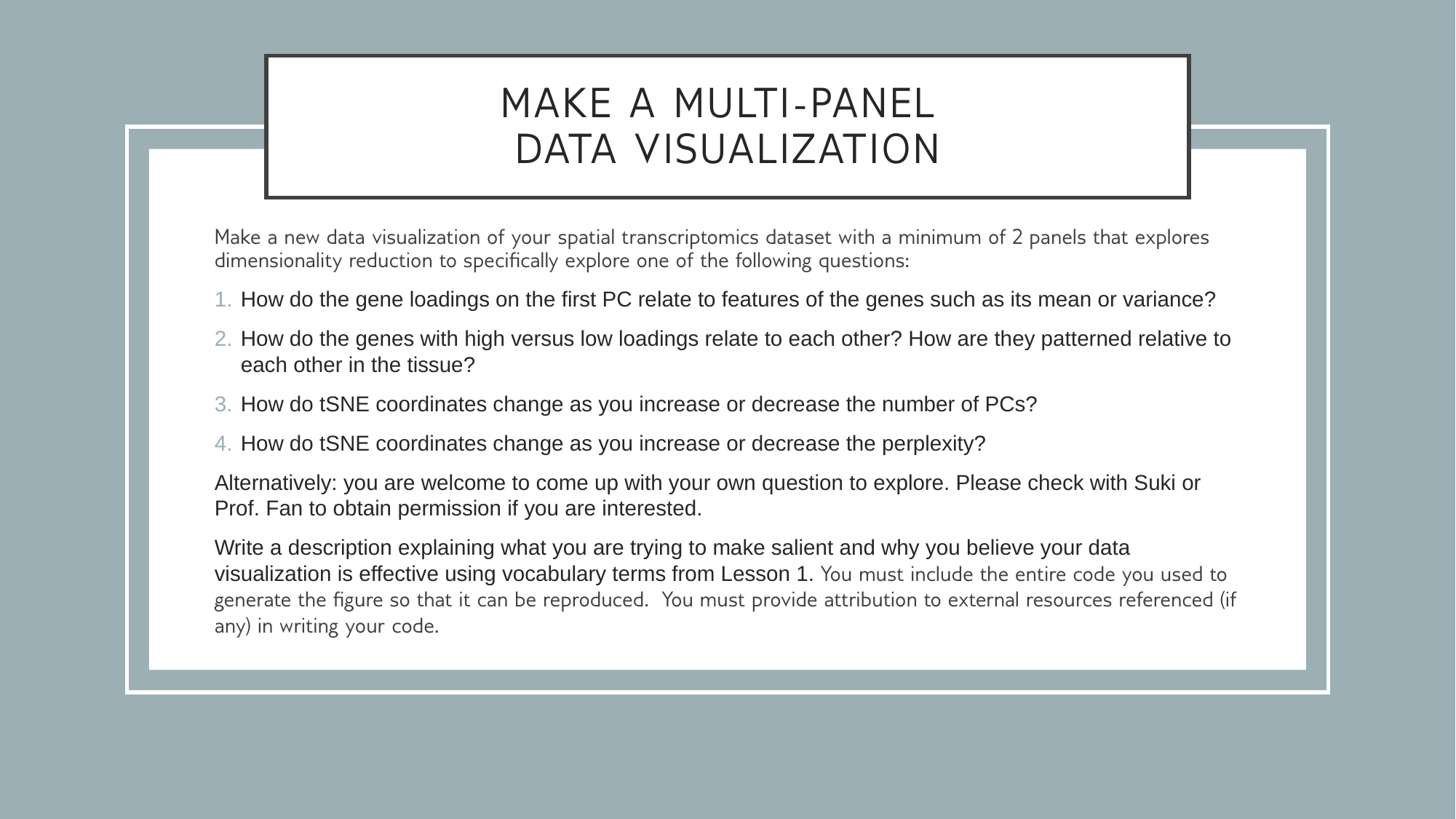

# Make a multi-panel data visualization

Make a new data visualization of your spatial transcriptomics dataset with a minimum of 2 panels that explores dimensionality reduction to specifically explore one of the following questions:
How do the gene loadings on the first PC relate to features of the genes such as its mean or variance?
How do the genes with high versus low loadings relate to each other? How are they patterned relative to each other in the tissue?
How do tSNE coordinates change as you increase or decrease the number of PCs?
How do tSNE coordinates change as you increase or decrease the perplexity?
Alternatively: you are welcome to come up with your own question to explore. Please check with Suki or Prof. Fan to obtain permission if you are interested.
Write a description explaining what you are trying to make salient and why you believe your data visualization is effective using vocabulary terms from Lesson 1. You must include the entire code you used to generate the figure so that it can be reproduced.  You must provide attribution to external resources referenced (if any) in writing your code.